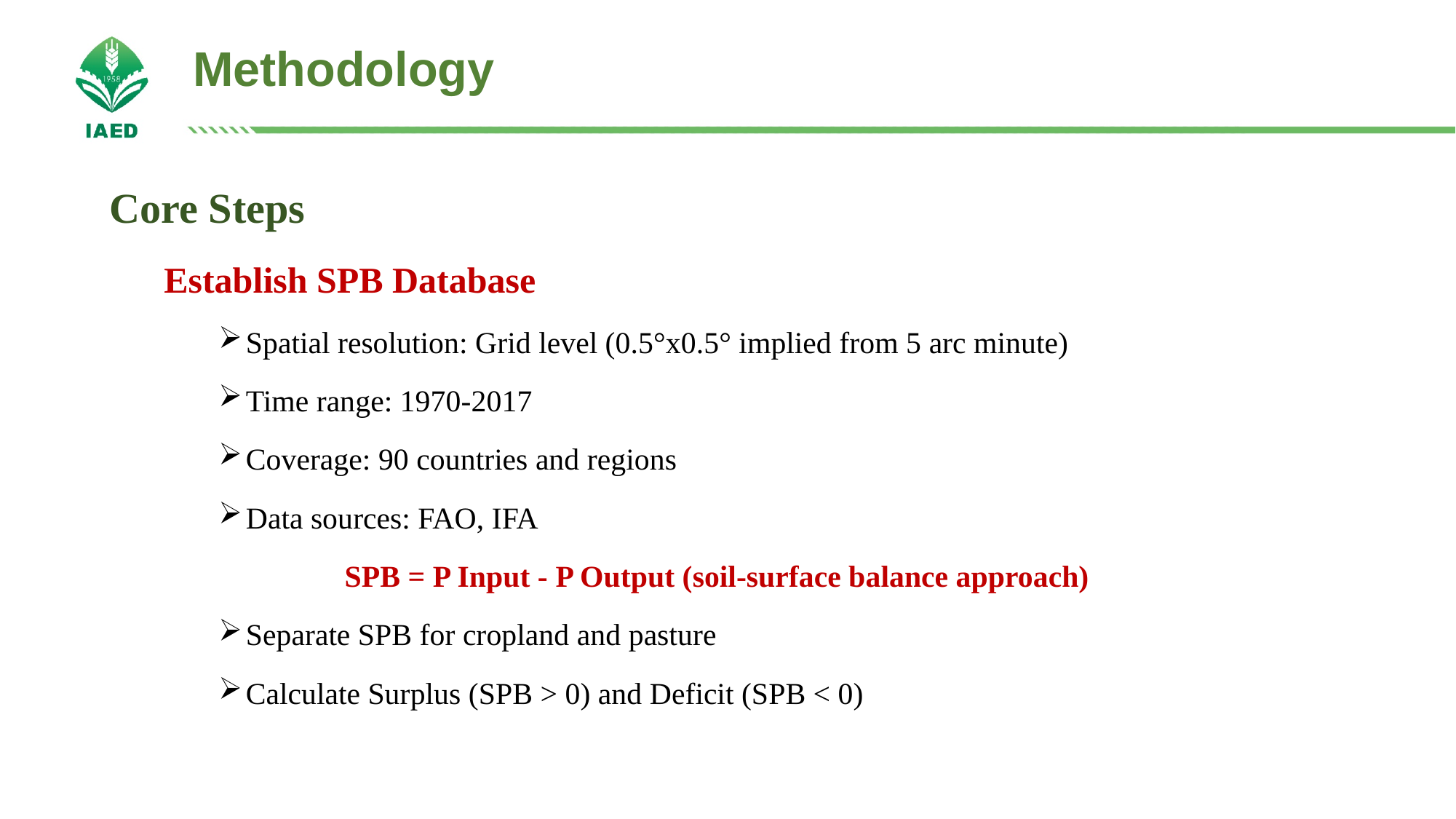

# Methodology
Core Steps
Establish SPB Database
Spatial resolution: Grid level (0.5°x0.5° implied from 5 arc minute)
Time range: 1970-2017
Coverage: 90 countries and regions
Data sources: FAO, IFA
SPB = P Input - P Output (soil-surface balance approach)
Separate SPB for cropland and pasture
Calculate Surplus (SPB > 0) and Deficit (SPB < 0)